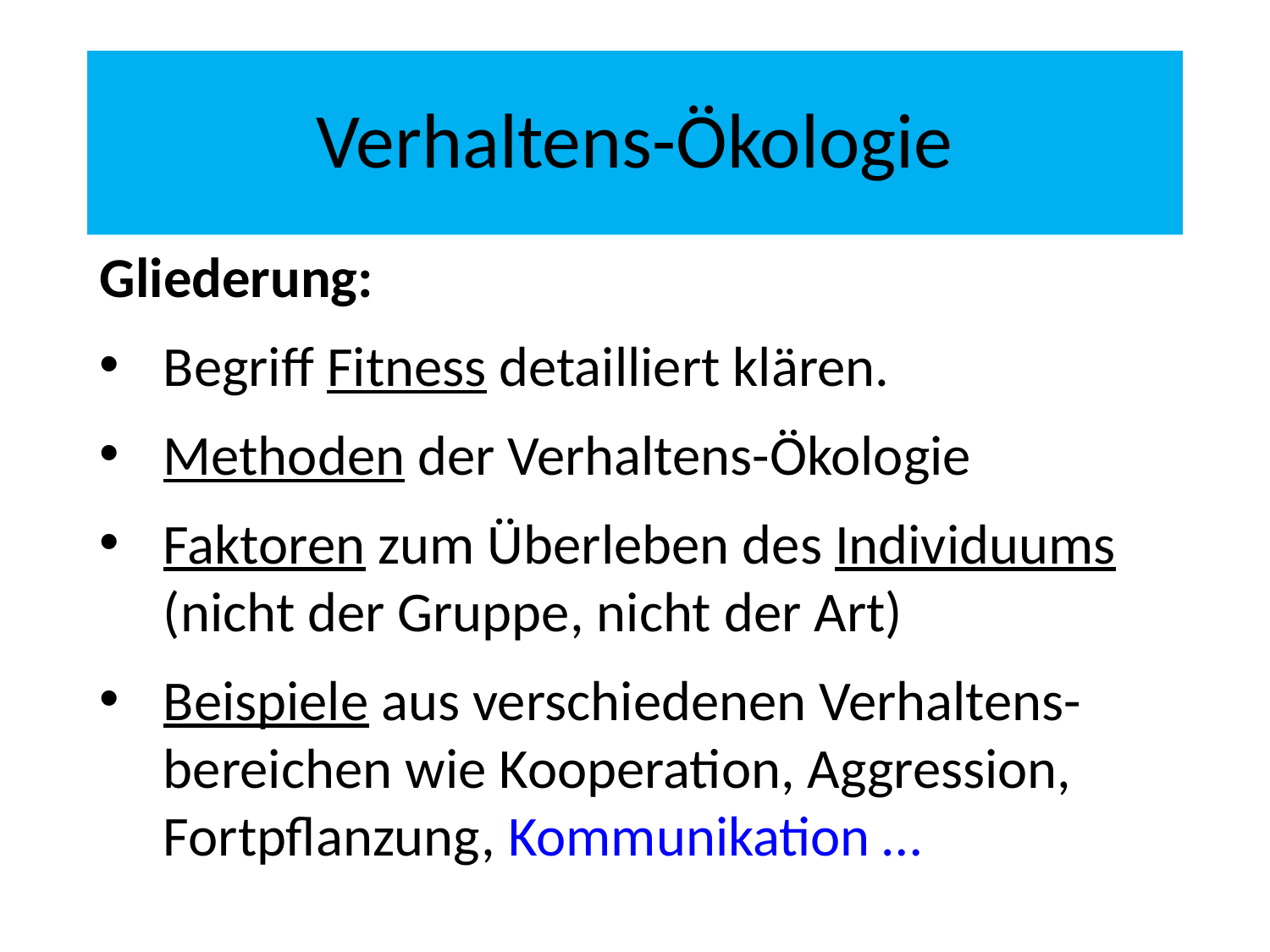

# Verhaltens-Ökologie

Gliederung:
Begriff Fitness detailliert klären.
Methoden der Verhaltens-Ökologie
Faktoren zum Überleben des Individuums (nicht der Gruppe, nicht der Art)
Beispiele aus verschiedenen Verhaltens-bereichen wie Kooperation, Aggression, Fortpflanzung, Kommunikation …